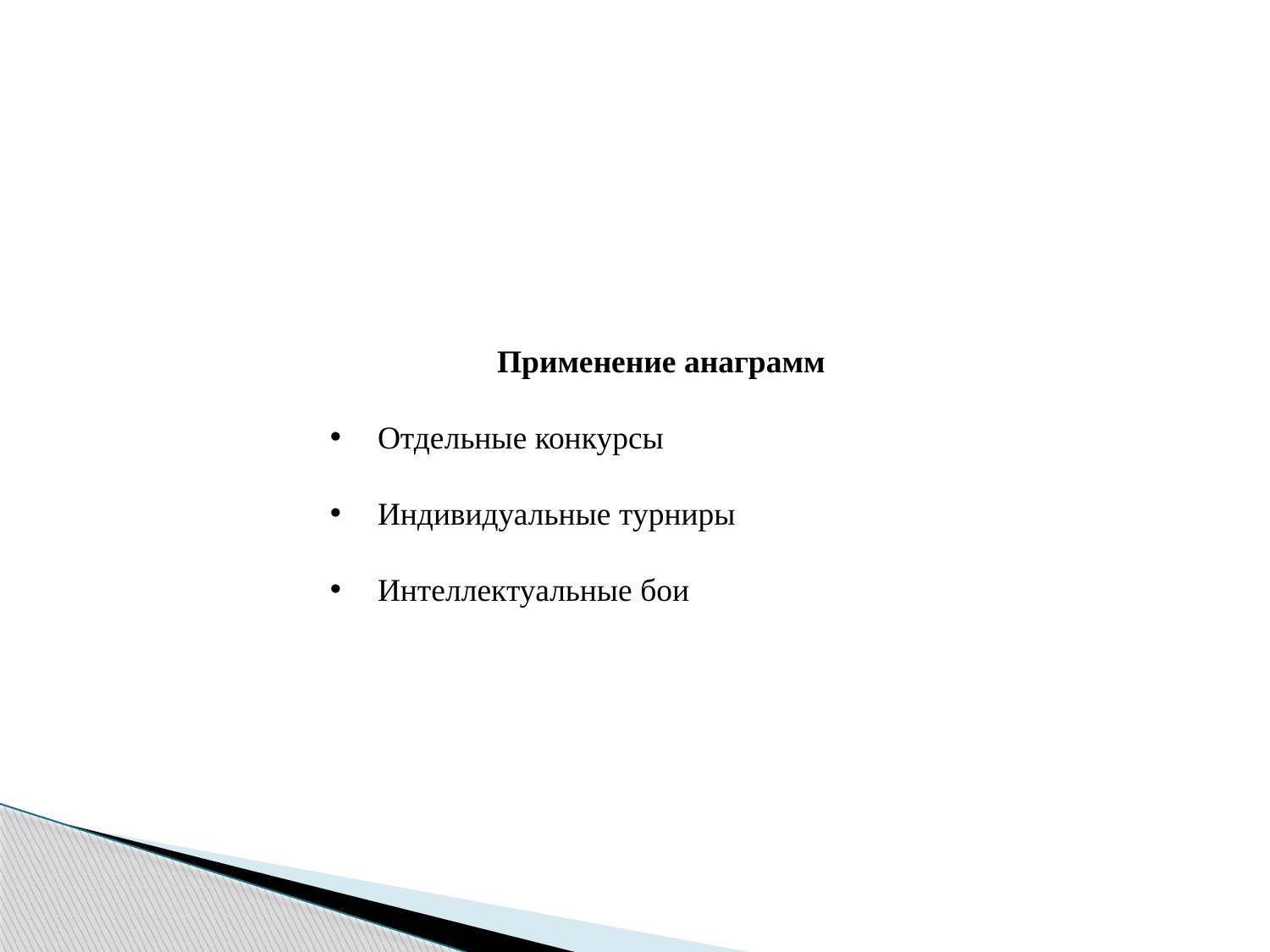

Применение анаграмм

Отдельные конкурсы

Индивидуальные турниры

Интеллектуальные бои